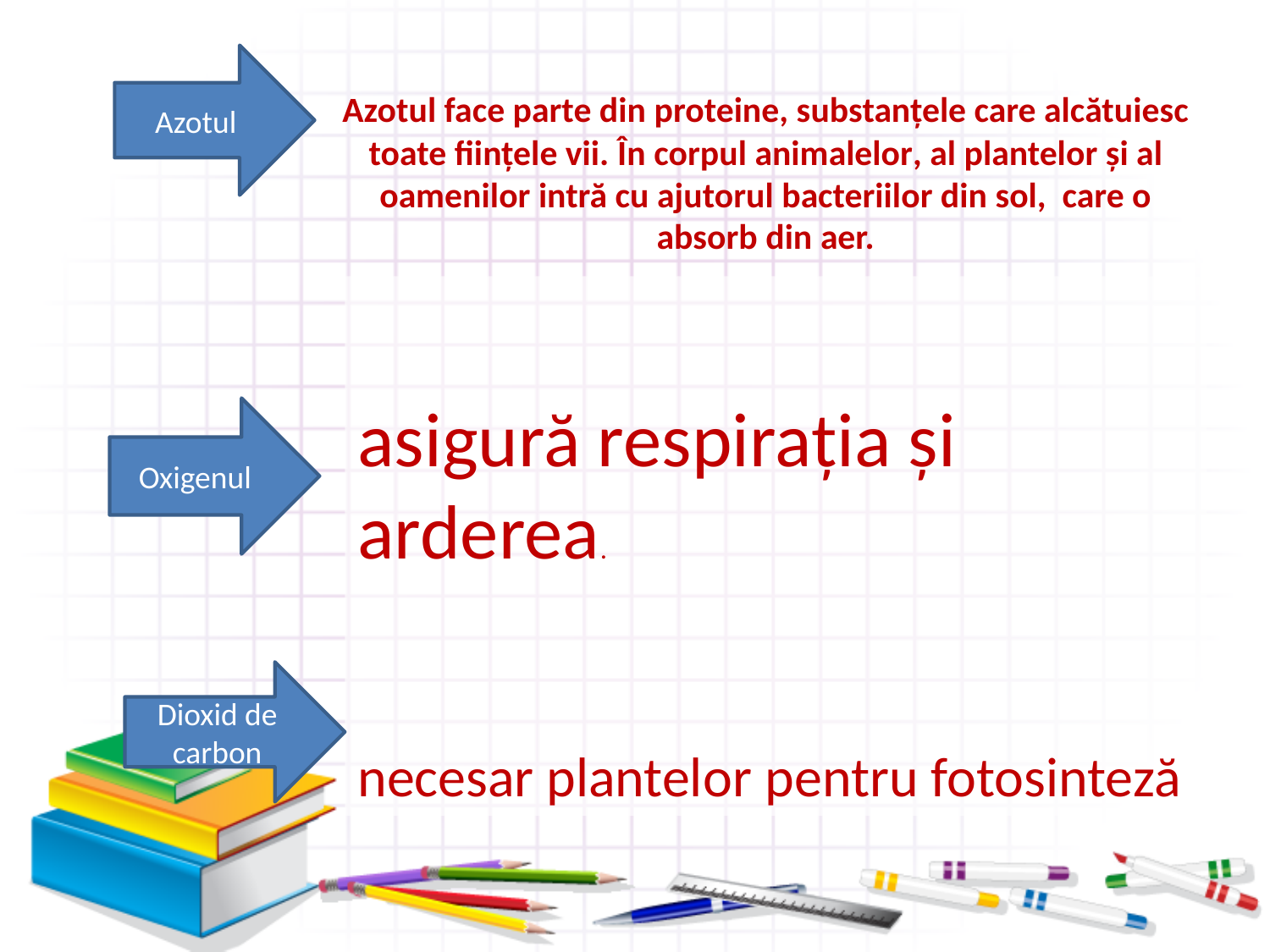

# Azotul face parte din proteine, substanțele care alcătuiesc toate ființele vii. În corpul animalelor, al plantelor și al oamenilor intră cu ajutorul bacteriilor din sol,  care o absorb din aer.
Azotul

asigură respirația și arderea.

necesar plantelor pentru fotosinteză
Oxigenul
Dioxid de carbon